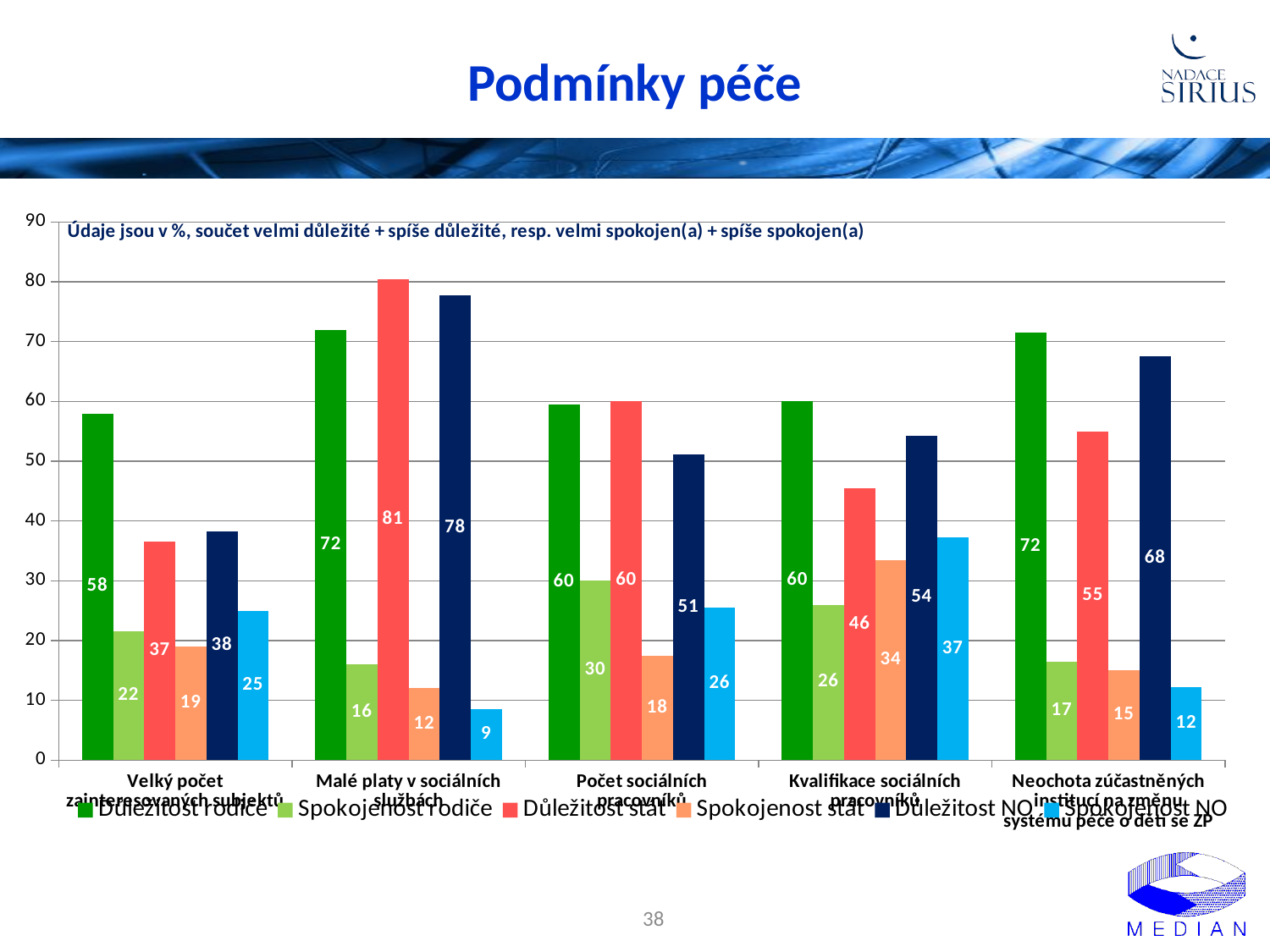

# Podmínky péče

### Chart

| Category | Důležitost rodiče | Spokojenost rodiče | Důležitost stát | Spokojenost stát | Důležitost NO | Spokojenost NO |
|---|---|---|---|---|---|---|
| Velký počet zainteresovaných subjektů | 58.0 | 21.5 | 36.5 | 19.0 | 38.300000000000004 | 25.0 |
| Malé platy v sociálních službách | 72.0 | 16.0 | 80.5 | 12.0 | 77.7 | 8.5 |
| Počet sociálních pracovníků | 59.5 | 30.0 | 60.0 | 17.5 | 51.1 | 25.5 |
| Kvalifikace sociálních pracovníků | 60.0 | 26.0 | 45.5 | 33.5 | 54.3 | 37.2 |
| Neochota zúčastněných institucí na změnu systému péče o děti se ZP | 71.5 | 16.5 | 55.0 | 15.0 | 67.6 | 12.2 |
38